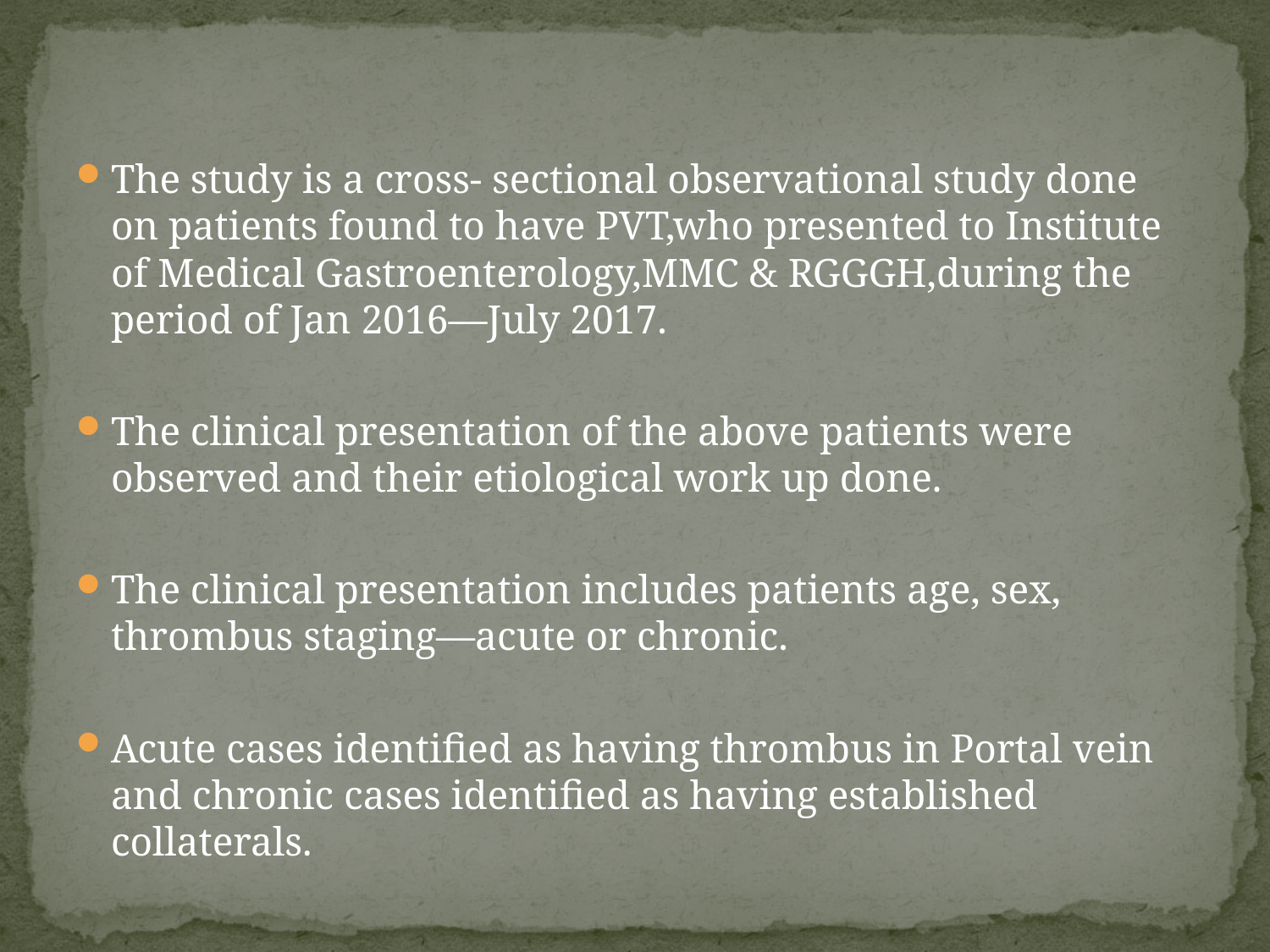

#
The study is a cross- sectional observational study done on patients found to have PVT,who presented to Institute of Medical Gastroenterology,MMC & RGGGH,during the period of Jan 2016—July 2017.

The clinical presentation of the above patients were observed and their etiological work up done.

The clinical presentation includes patients age, sex, thrombus staging—acute or chronic.

Acute cases identified as having thrombus in Portal vein and chronic cases identified as having established collaterals.